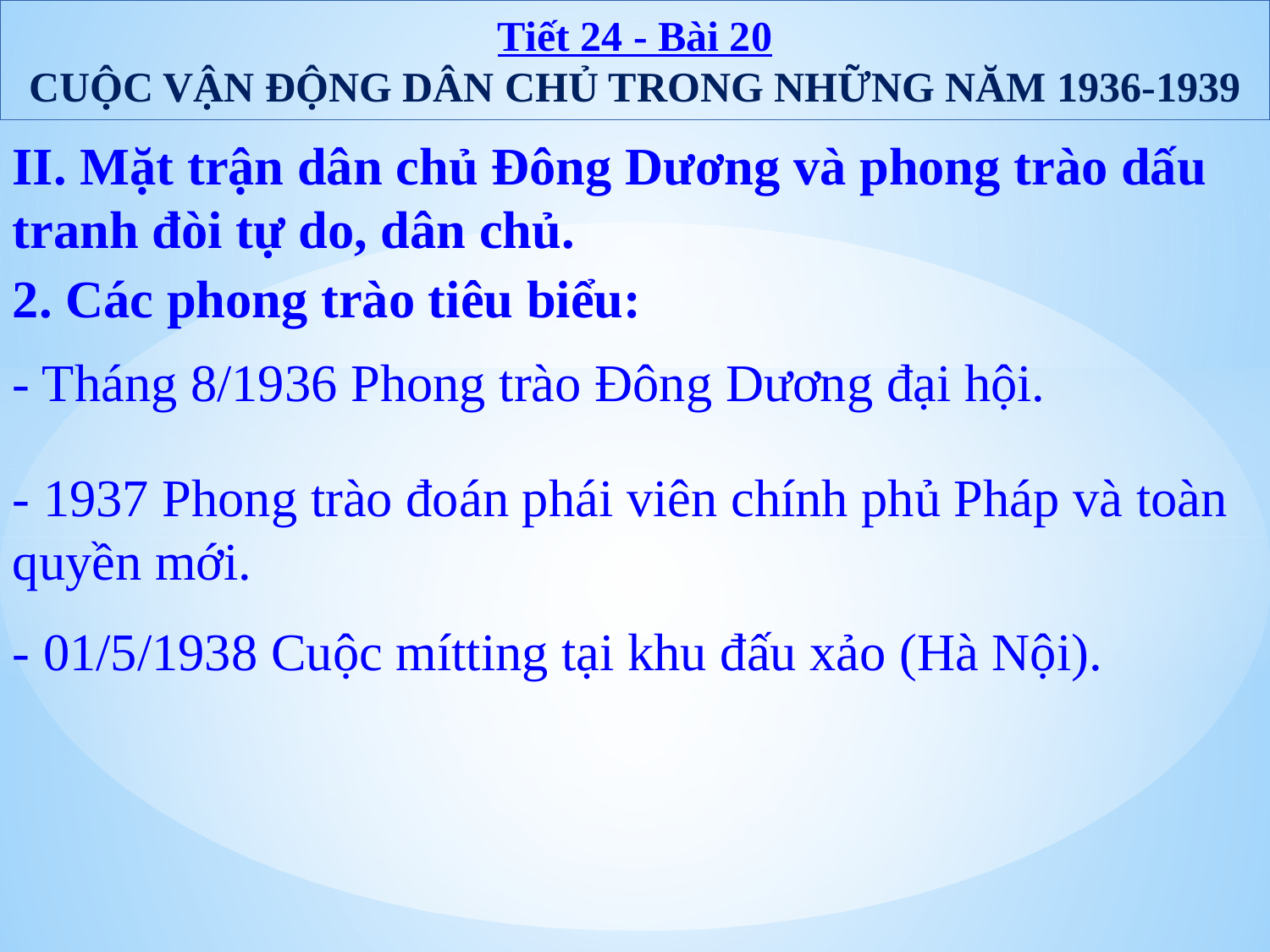

Tiết 24 - Bài 20
CUỘC VẬN ĐỘNG DÂN CHỦ TRONG NHỮNG NĂM 1936-1939
II. Mặt trận dân chủ Đông Dương và phong trào dấu tranh đòi tự do, dân chủ.
2. Các phong trào tiêu biểu:
- Tháng 8/1936 Phong trào Đông Dương đại hội.
- 1937 Phong trào đoán phái viên chính phủ Pháp và toàn quyền mới.
- 01/5/1938 Cuộc mítting tại khu đấu xảo (Hà Nội).